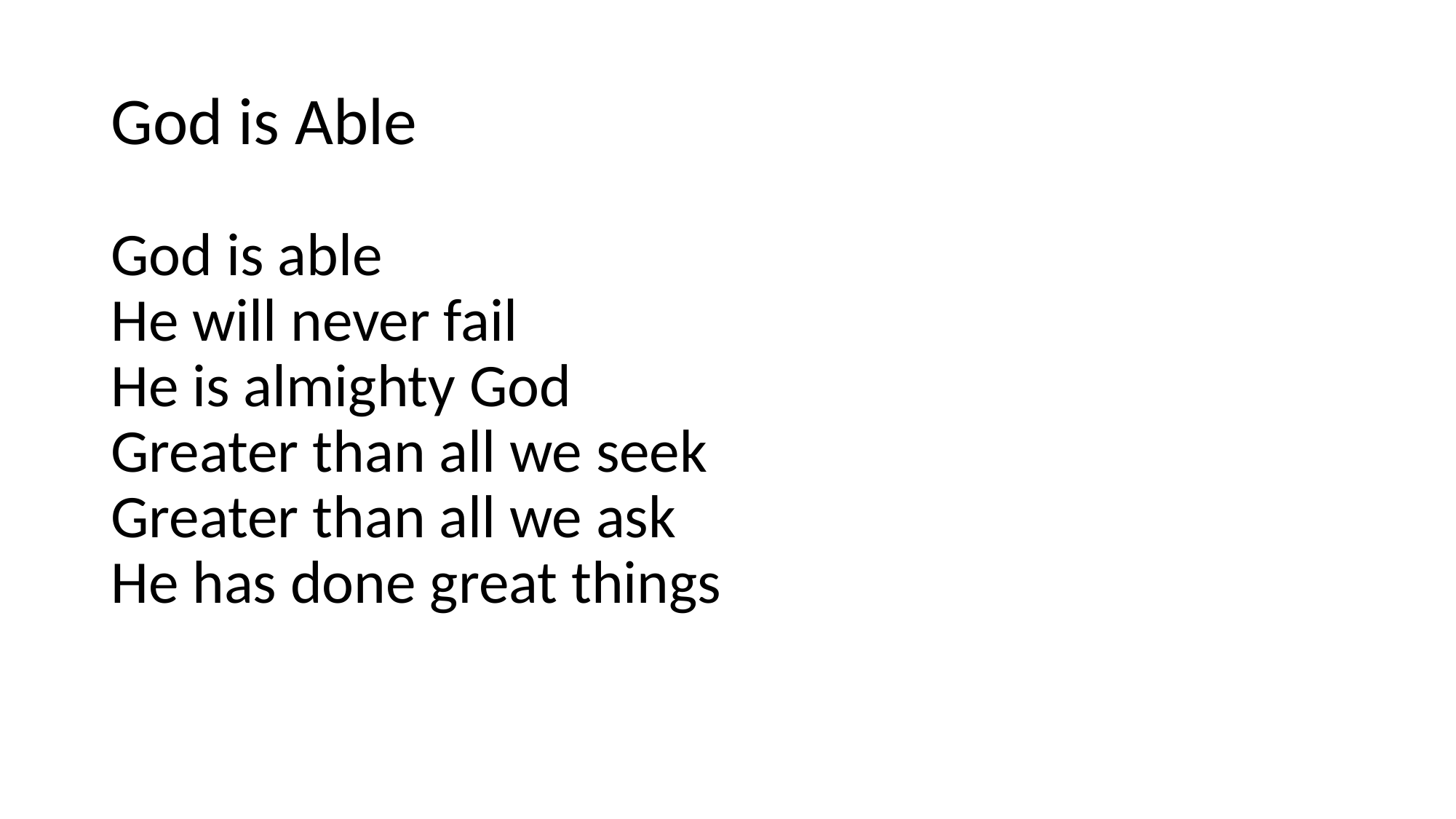

# God is Able
God is able
He will never fail
He is almighty God
Greater than all we seek
Greater than all we ask
He has done great things